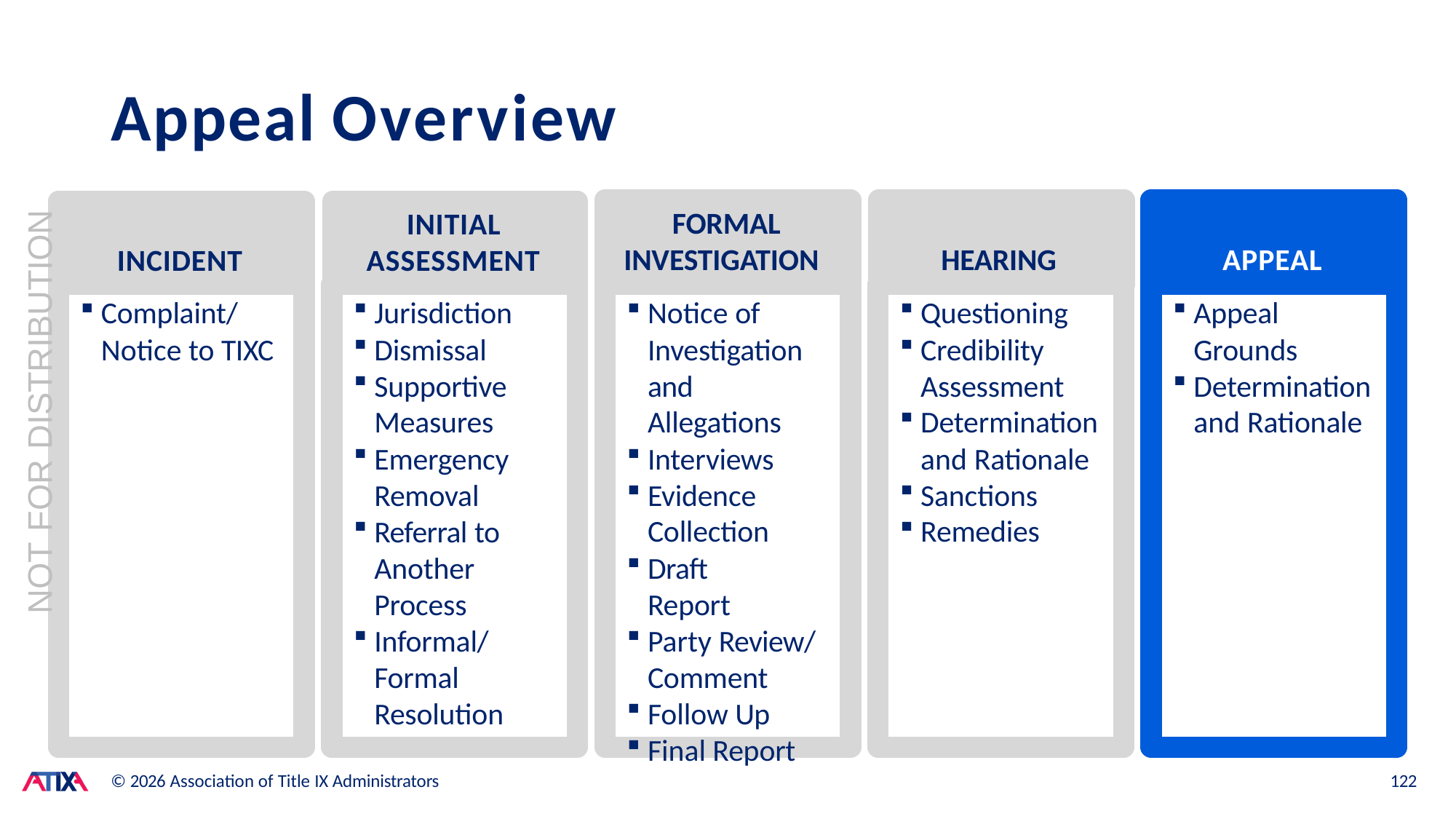

# Appeal Overview

FORMAL INVESTIGATION
INITIAL ASSESSMENT
NOT FOR DISTRIBUTION
HEARING
APPEAL
INCIDENT

Complaint/ Notice to TIXC
Jurisdiction
Dismissal
Supportive Measures
Emergency Removal
Referral to Another Process
Informal/ Formal Resolution
Notice of Investigation and Allegations
Interviews
Evidence Collection
Draft Report
Party Review/ Comment
Follow Up
Final Report
Questioning
Credibility Assessment
Determination and Rationale
Sanctions
Remedies
Appeal Grounds
Determination and Rationale
© 2026 Association of Title IX Administrators
122